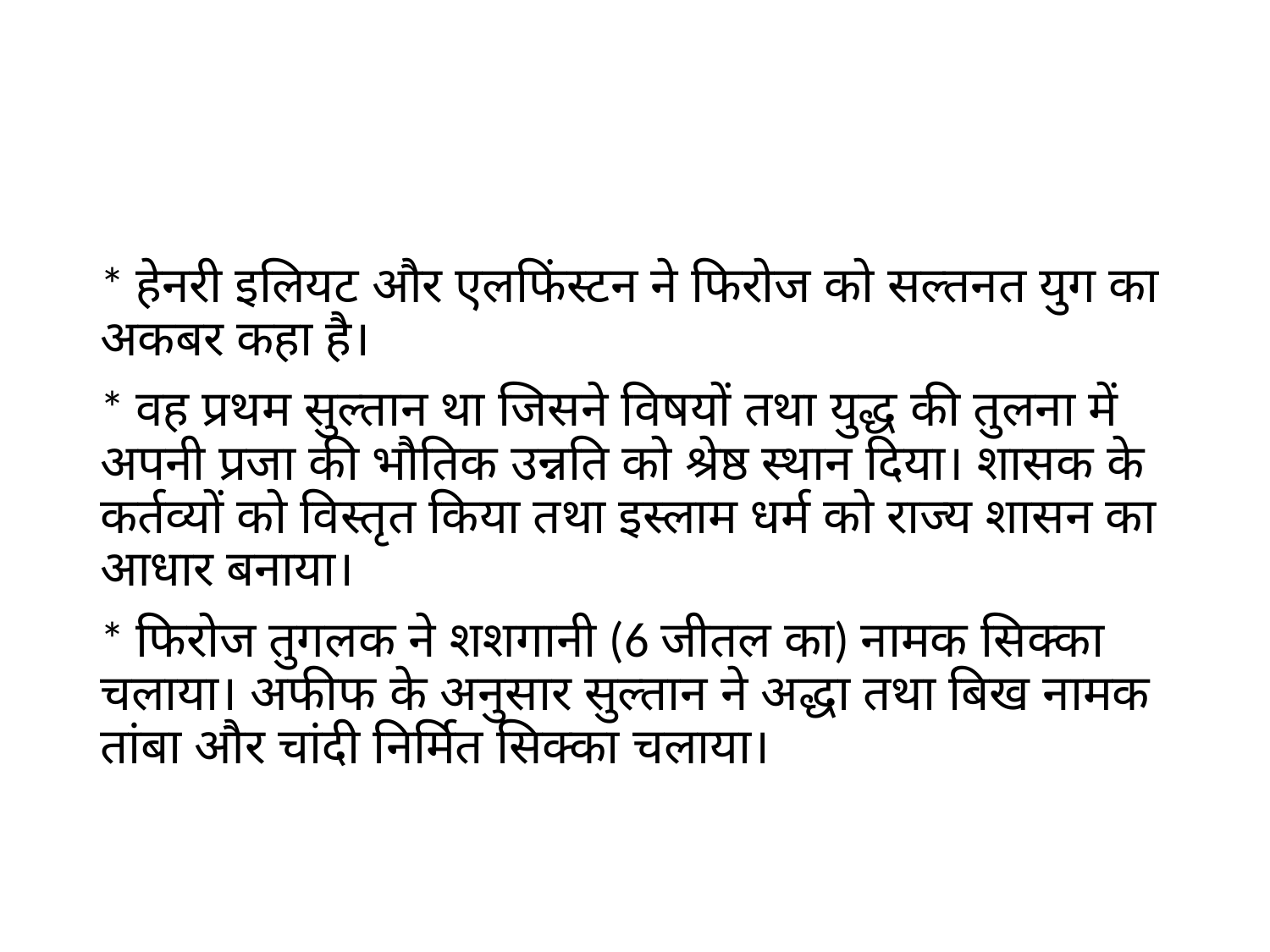

#
* हेनरी इलियट और एलफिंस्टन ने फिरोज को सल्तनत युग का अकबर कहा है।
* वह प्रथम सुल्तान था जिसने विषयों तथा युद्ध की तुलना में अपनी प्रजा की भौतिक उन्नति को श्रेष्ठ स्थान दिया। शासक के कर्तव्यों को विस्तृत किया तथा इस्लाम धर्म को राज्य शासन का आधार बनाया।
* फिरोज तुगलक ने शशगानी (6 जीतल का) नामक सिक्का चलाया। अफीफ के अनुसार सुल्तान ने अद्धा तथा बिख नामक तांबा और चांदी निर्मित सिक्का चलाया।